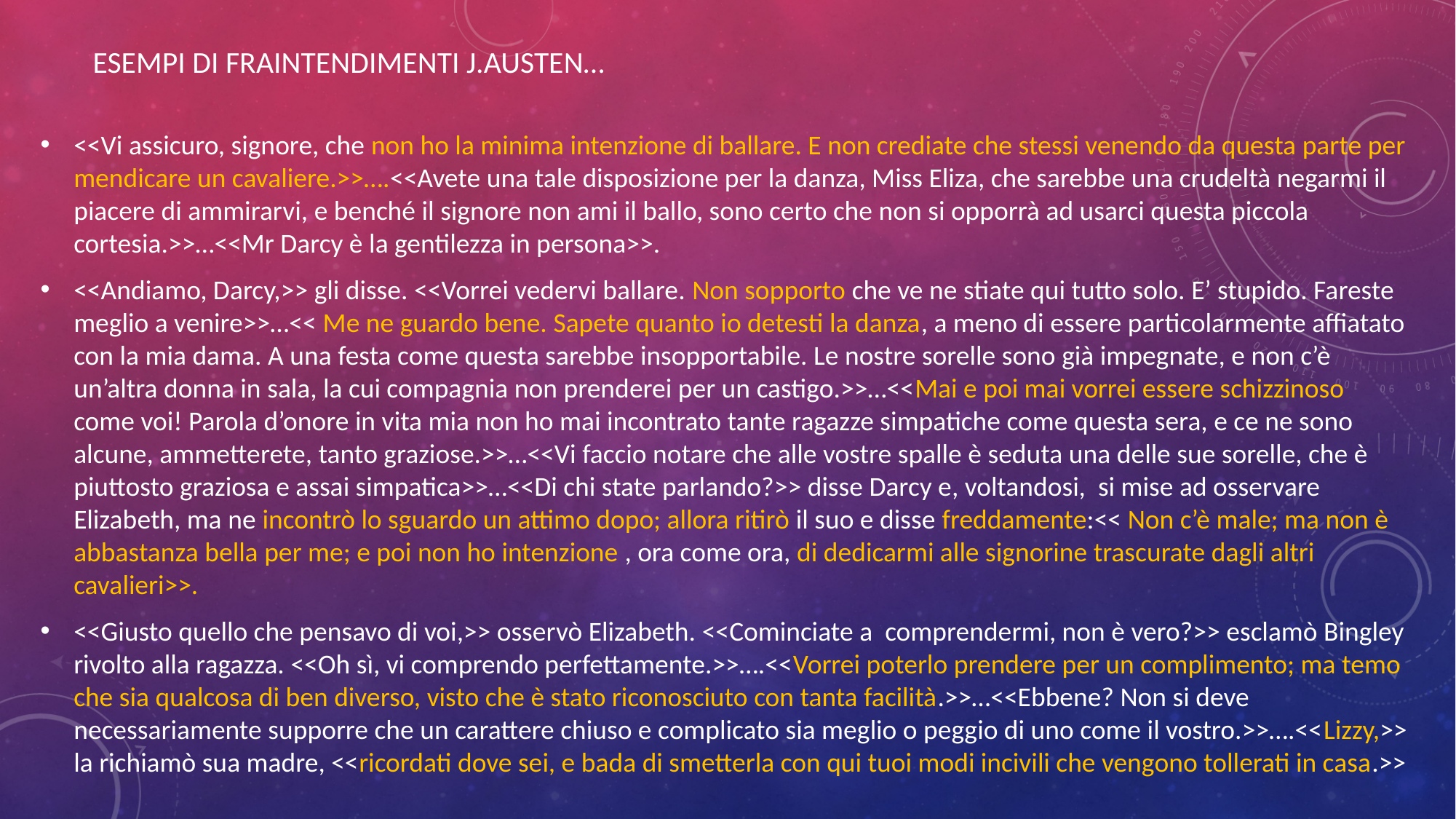

# Esempi di Fraintendimenti J.Austen…
<<Vi assicuro, signore, che non ho la minima intenzione di ballare. E non crediate che stessi venendo da questa parte per mendicare un cavaliere.>>….<<Avete una tale disposizione per la danza, Miss Eliza, che sarebbe una crudeltà negarmi il piacere di ammirarvi, e benché il signore non ami il ballo, sono certo che non si opporrà ad usarci questa piccola cortesia.>>…<<Mr Darcy è la gentilezza in persona>>.
<<Andiamo, Darcy,>> gli disse. <<Vorrei vedervi ballare. Non sopporto che ve ne stiate qui tutto solo. E’ stupido. Fareste meglio a venire>>…<< Me ne guardo bene. Sapete quanto io detesti la danza, a meno di essere particolarmente affiatato con la mia dama. A una festa come questa sarebbe insopportabile. Le nostre sorelle sono già impegnate, e non c’è un’altra donna in sala, la cui compagnia non prenderei per un castigo.>>…<<Mai e poi mai vorrei essere schizzinoso come voi! Parola d’onore in vita mia non ho mai incontrato tante ragazze simpatiche come questa sera, e ce ne sono alcune, ammetterete, tanto graziose.>>…<<Vi faccio notare che alle vostre spalle è seduta una delle sue sorelle, che è piuttosto graziosa e assai simpatica>>…<<Di chi state parlando?>> disse Darcy e, voltandosi,  si mise ad osservare Elizabeth, ma ne incontrò lo sguardo un attimo dopo; allora ritirò il suo e disse freddamente:<< Non c’è male; ma non è abbastanza bella per me; e poi non ho intenzione , ora come ora, di dedicarmi alle signorine trascurate dagli altri cavalieri>>.
<<Giusto quello che pensavo di voi,>> osservò Elizabeth. <<Cominciate a  comprendermi, non è vero?>> esclamò Bingley rivolto alla ragazza. <<Oh sì, vi comprendo perfettamente.>>….<<Vorrei poterlo prendere per un complimento; ma temo che sia qualcosa di ben diverso, visto che è stato riconosciuto con tanta facilità.>>…<<Ebbene? Non si deve necessariamente supporre che un carattere chiuso e complicato sia meglio o peggio di uno come il vostro.>>….<<Lizzy,>> la richiamò sua madre, <<ricordati dove sei, e bada di smetterla con qui tuoi modi incivili che vengono tollerati in casa.>>